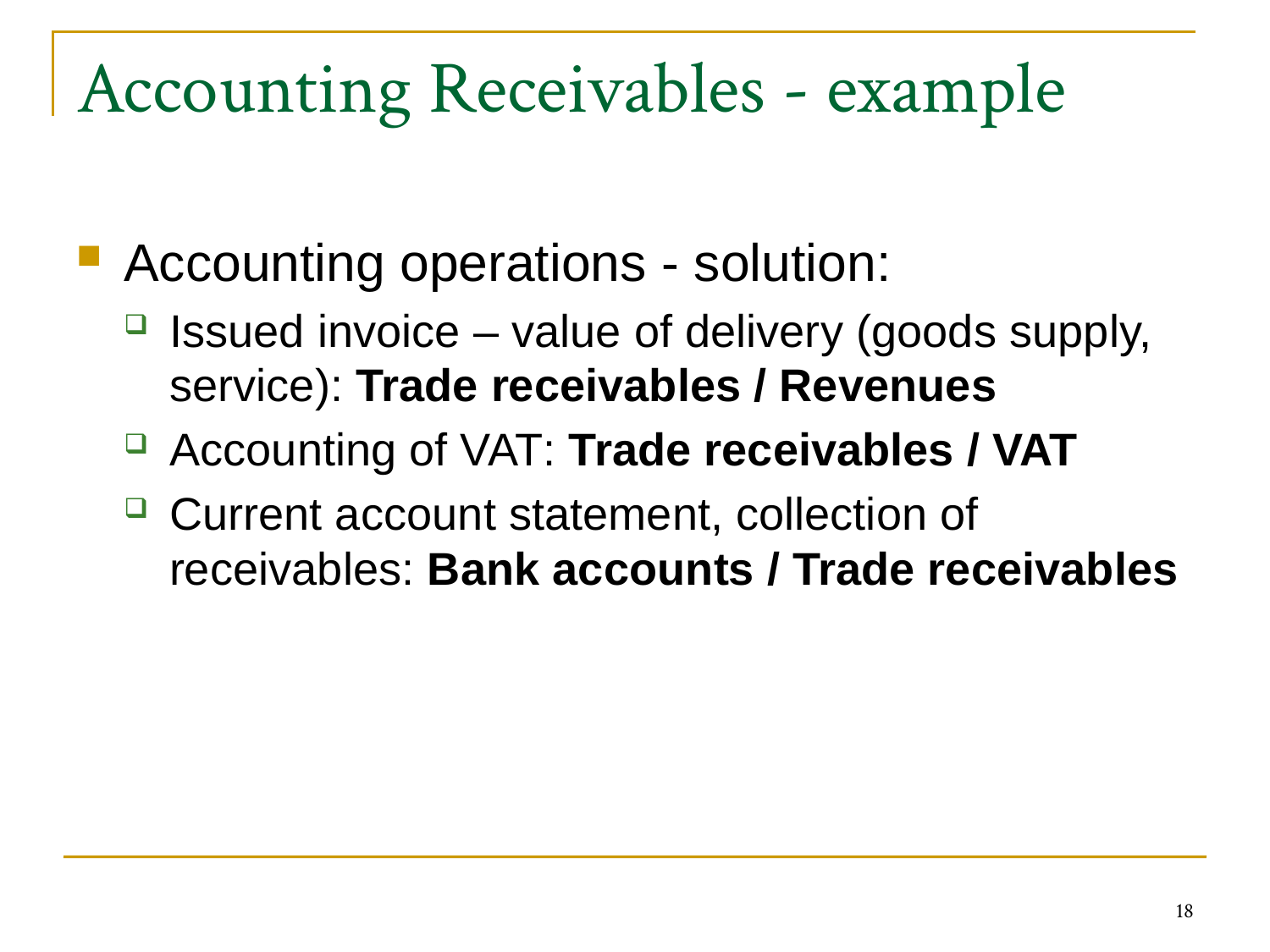

# Accounting Receivables - example
Accounting operations - solution:
Issued invoice – value of delivery (goods supply, service): Trade receivables / Revenues
Accounting of VAT: Trade receivables / VAT
Current account statement, collection of receivables: Bank accounts / Trade receivables

18